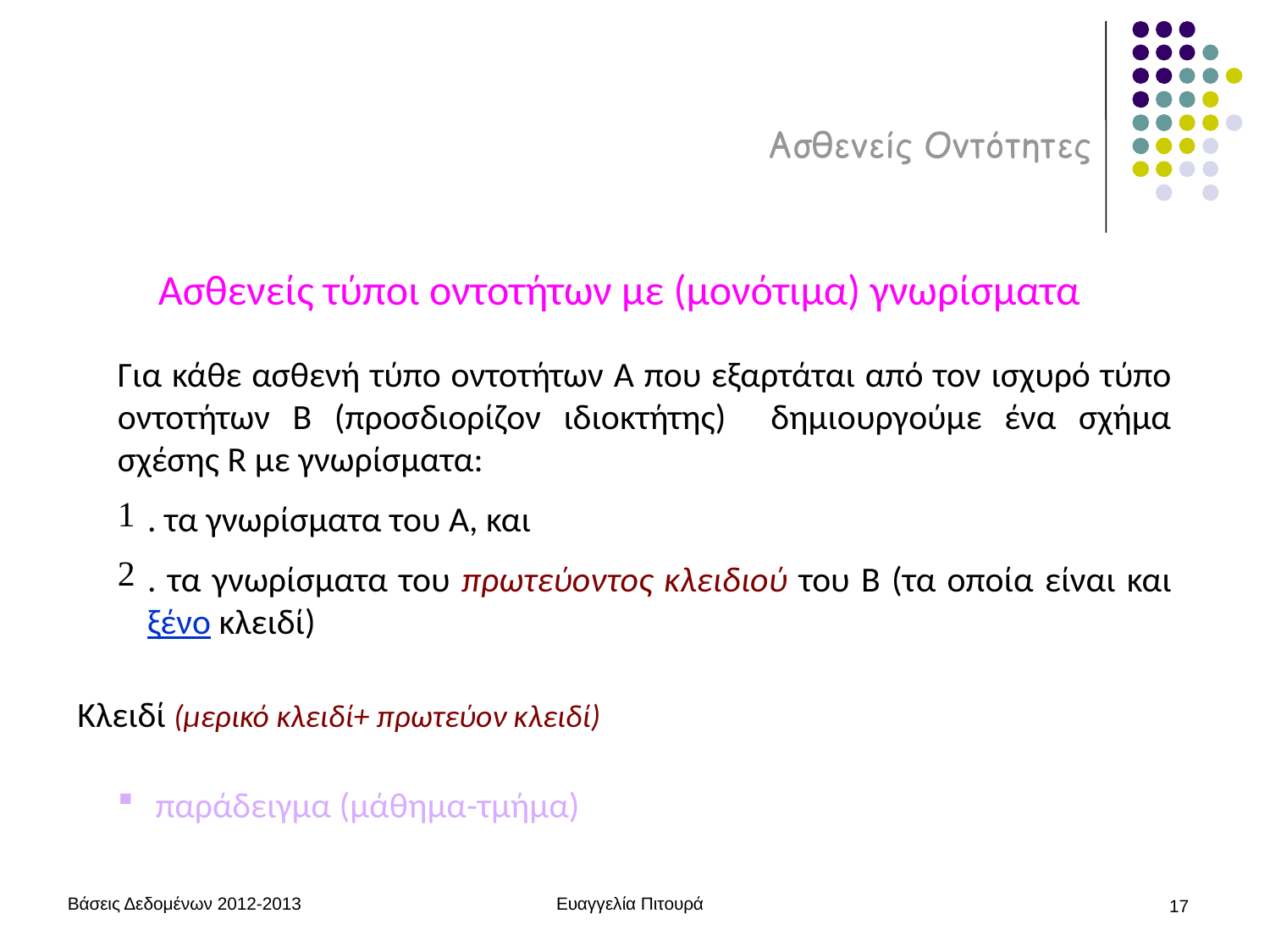

# Ασθενείς Οντότητες
Ασθενείς τύποι οντοτήτων με (μονότιμα) γνωρίσματα
Για κάθε ασθενή τύπο οντοτήτων Α που εξαρτάται από τον ισχυρό τύπο οντοτήτων Β (προσδιορίζον ιδιοκτήτης)  δημιουργούμε ένα σχήμα σχέσης R με γνωρίσματα:
. τα γνωρίσματα του Α, και
. τα γνωρίσματα του πρωτεύοντος κλειδιού του Β (τα οποία είναι και ξένο κλειδί)
Κλειδί (μερικό κλειδί+ πρωτεύον κλειδί)
 παράδειγμα (μάθημα-τμήμα)
Βάσεις Δεδομένων 2012-2013
Ευαγγελία Πιτουρά
17